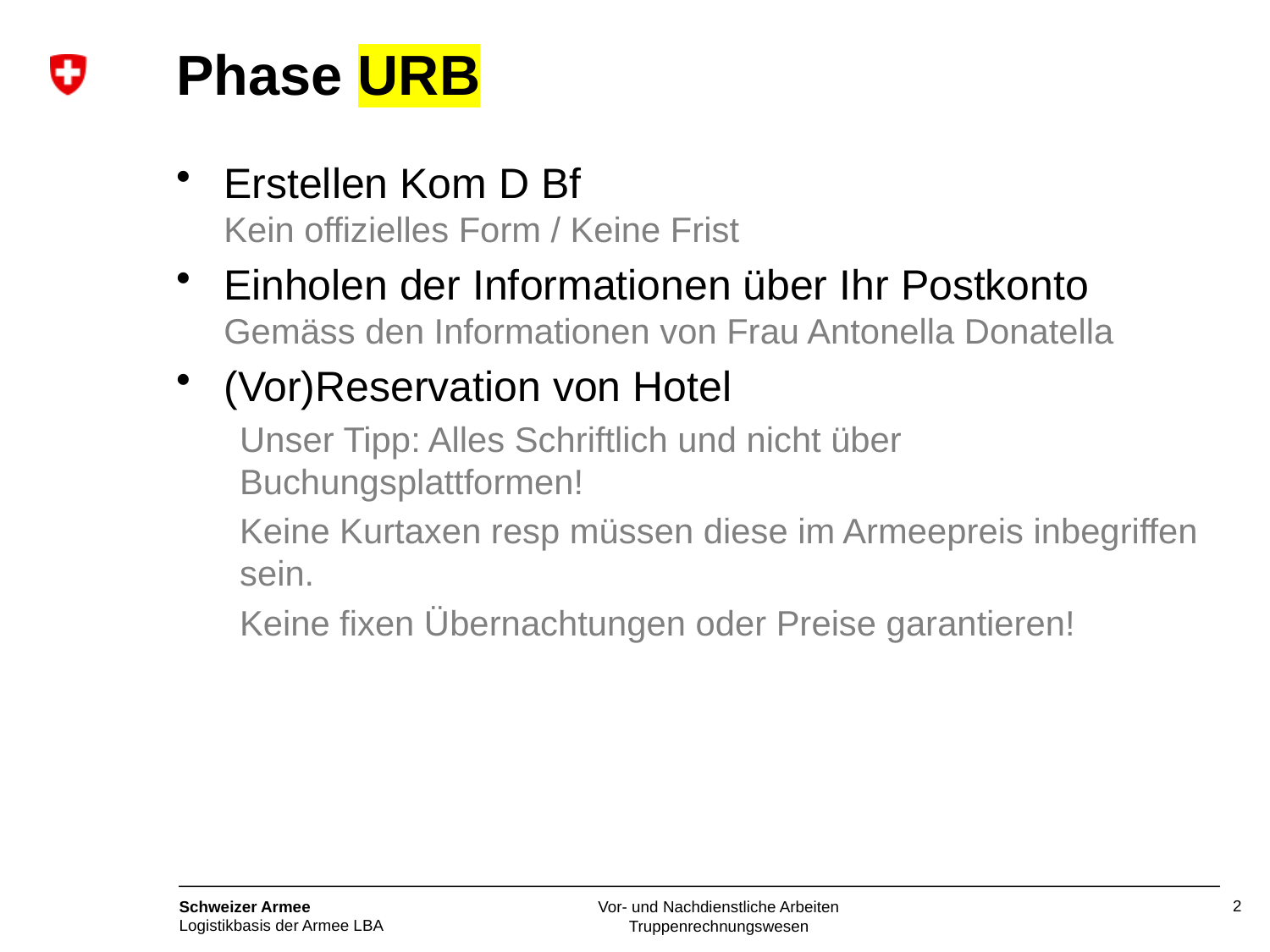

# Phase URB
Erstellen Kom D Bf
Kein offizielles Form / Keine Frist
Einholen der Informationen über Ihr Postkonto
Gemäss den Informationen von Frau Antonella Donatella
(Vor)Reservation von Hotel
Unser Tipp: Alles Schriftlich und nicht über Buchungsplattformen!
Keine Kurtaxen resp müssen diese im Armeepreis inbegriffen sein.
Keine fixen Übernachtungen oder Preise garantieren!

Vor- und Nachdienstliche Arbeiten
Truppenrechnungswesen